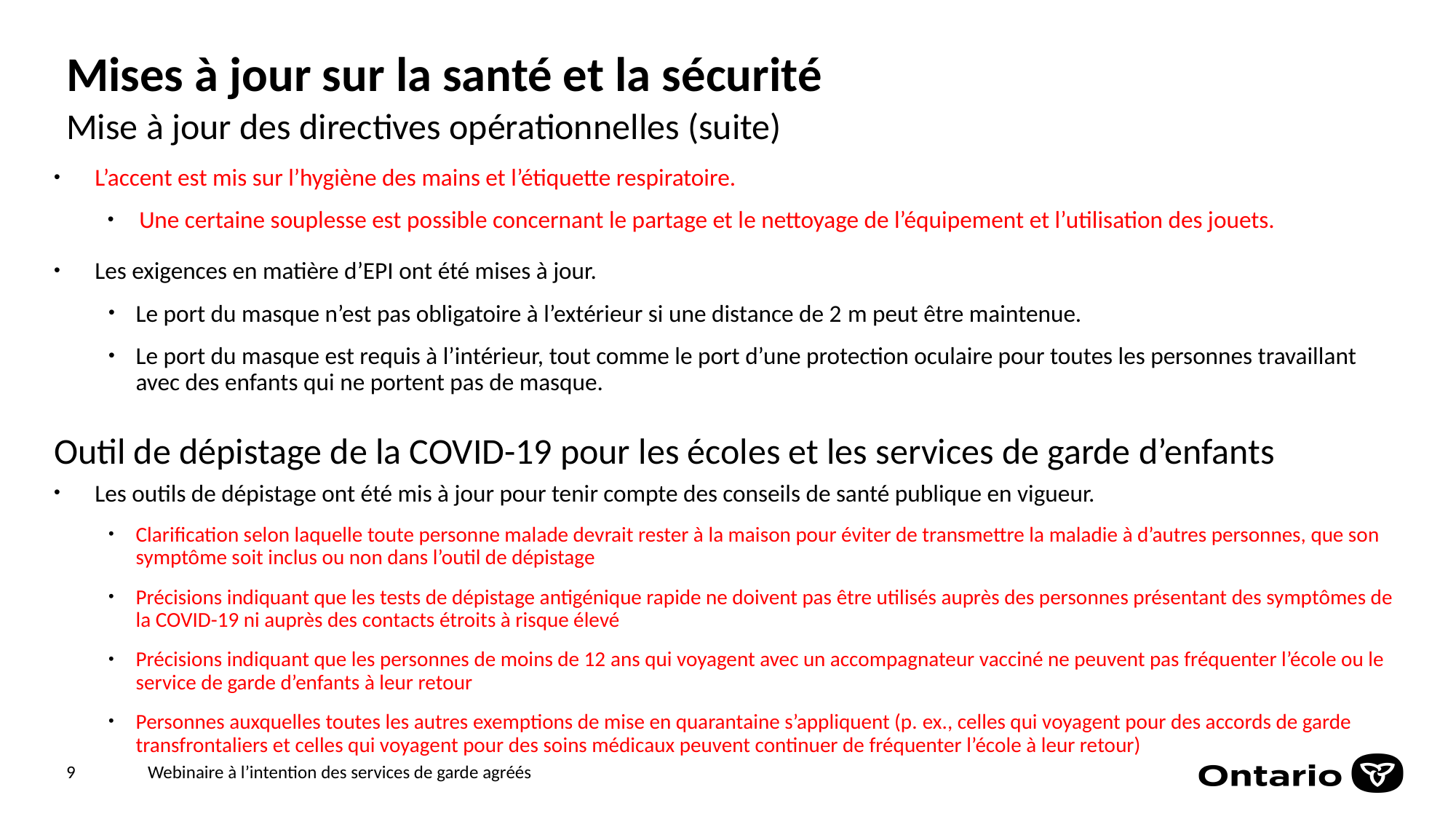

# Mises à jour sur la santé et la sécurité
Mise à jour des directives opérationnelles (suite)
L’accent est mis sur l’hygiène des mains et l’étiquette respiratoire.
Une certaine souplesse est possible concernant le partage et le nettoyage de l’équipement et l’utilisation des jouets.
Les exigences en matière d’EPI ont été mises à jour.
Le port du masque n’est pas obligatoire à l’extérieur si une distance de 2 m peut être maintenue.
Le port du masque est requis à l’intérieur, tout comme le port d’une protection oculaire pour toutes les personnes travaillant avec des enfants qui ne portent pas de masque.
Outil de dépistage de la COVID-19 pour les écoles et les services de garde d’enfants
Les outils de dépistage ont été mis à jour pour tenir compte des conseils de santé publique en vigueur.
Clarification selon laquelle toute personne malade devrait rester à la maison pour éviter de transmettre la maladie à d’autres personnes, que son symptôme soit inclus ou non dans l’outil de dépistage
Précisions indiquant que les tests de dépistage antigénique rapide ne doivent pas être utilisés auprès des personnes présentant des symptômes de la COVID-19 ni auprès des contacts étroits à risque élevé
Précisions indiquant que les personnes de moins de 12 ans qui voyagent avec un accompagnateur vacciné ne peuvent pas fréquenter l’école ou le service de garde d’enfants à leur retour
Personnes auxquelles toutes les autres exemptions de mise en quarantaine s’appliquent (p. ex., celles qui voyagent pour des accords de garde transfrontaliers et celles qui voyagent pour des soins médicaux peuvent continuer de fréquenter l’école à leur retour)

9
Webinaire à l’intention des services de garde agréés